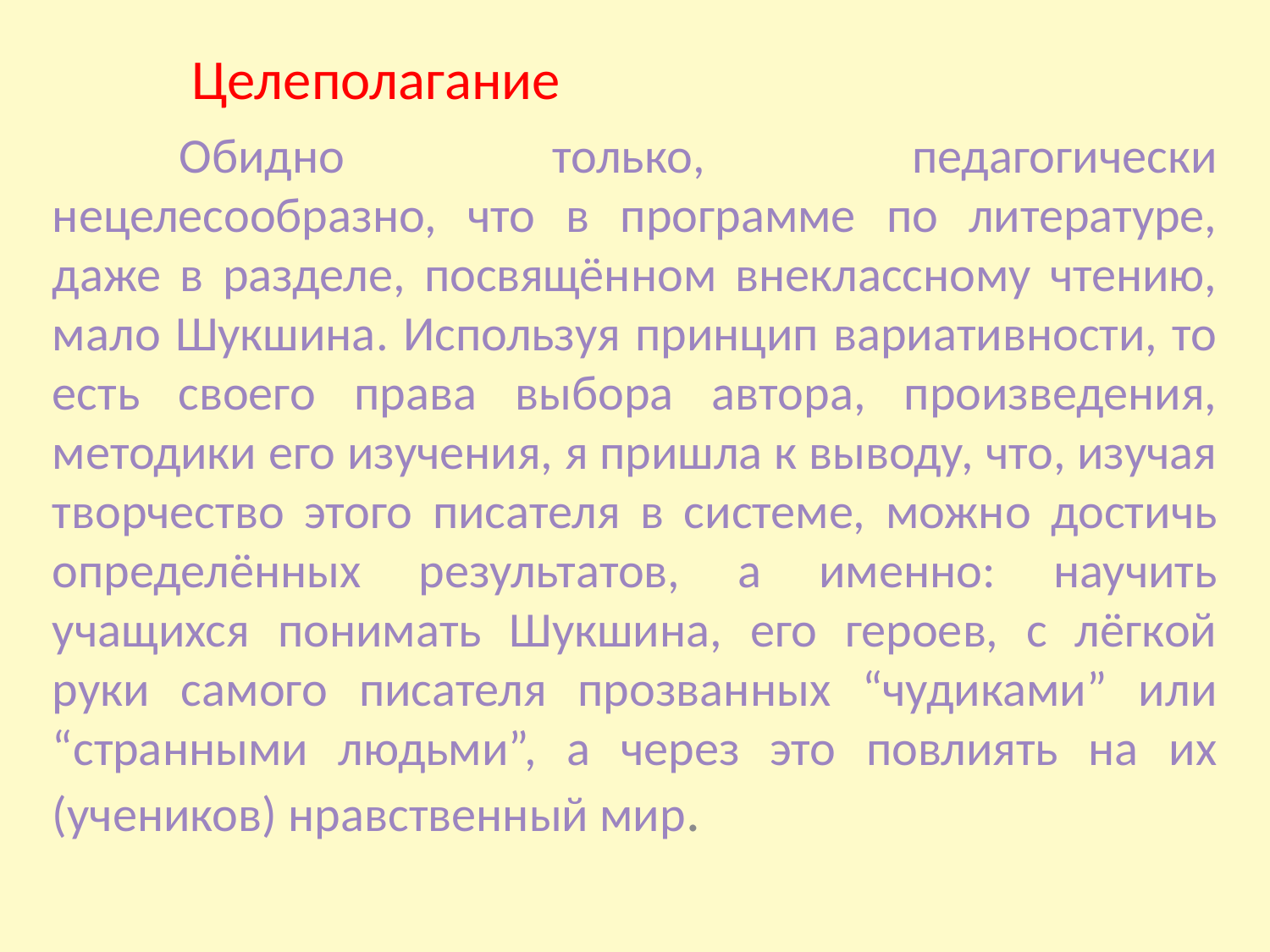

Целеполагание
	Обидно только, педагогически нецелесообразно, что в программе по литературе, даже в разделе, посвящённом внеклассному чтению, мало Шукшина. Используя принцип вариативности, то есть своего права выбора автора, произведения, методики его изучения, я пришла к выводу, что, изучая творчество этого писателя в системе, можно достичь определённых результатов, а именно: научить учащихся понимать Шукшина, его героев, с лёгкой руки самого писателя прозванных “чудиками” или “странными людьми”, а через это повлиять на их (учеников) нравственный мир.
#